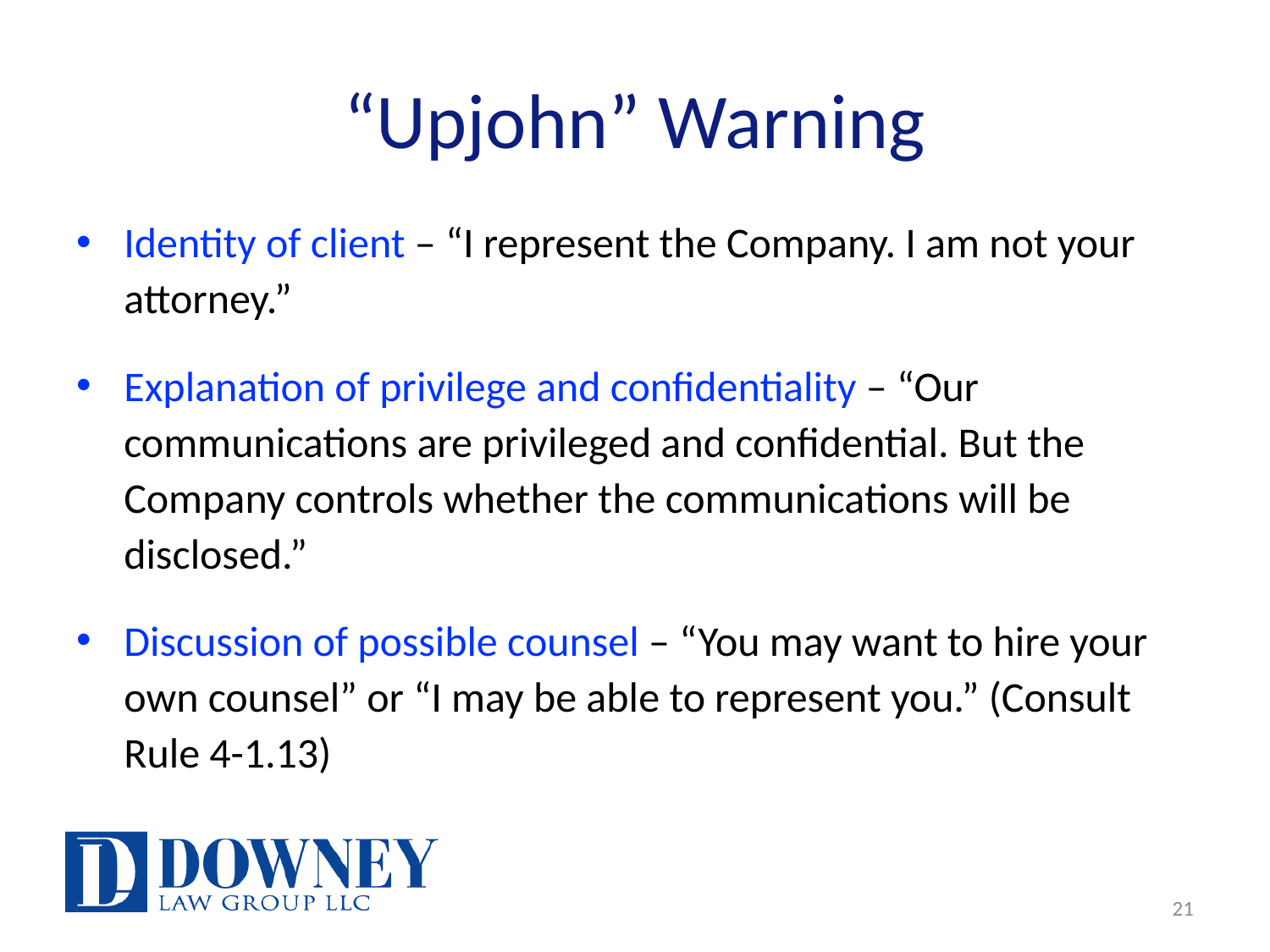

# “Upjohn” Warning
Identity of client – “I represent the Company. I am not your attorney.”
Explanation of privilege and confidentiality – “Our communications are privileged and confidential. But the Company controls whether the communications will be disclosed.”
Discussion of possible counsel – “You may want to hire your own counsel” or “I may be able to represent you.” (Consult Rule 4-1.13)

21